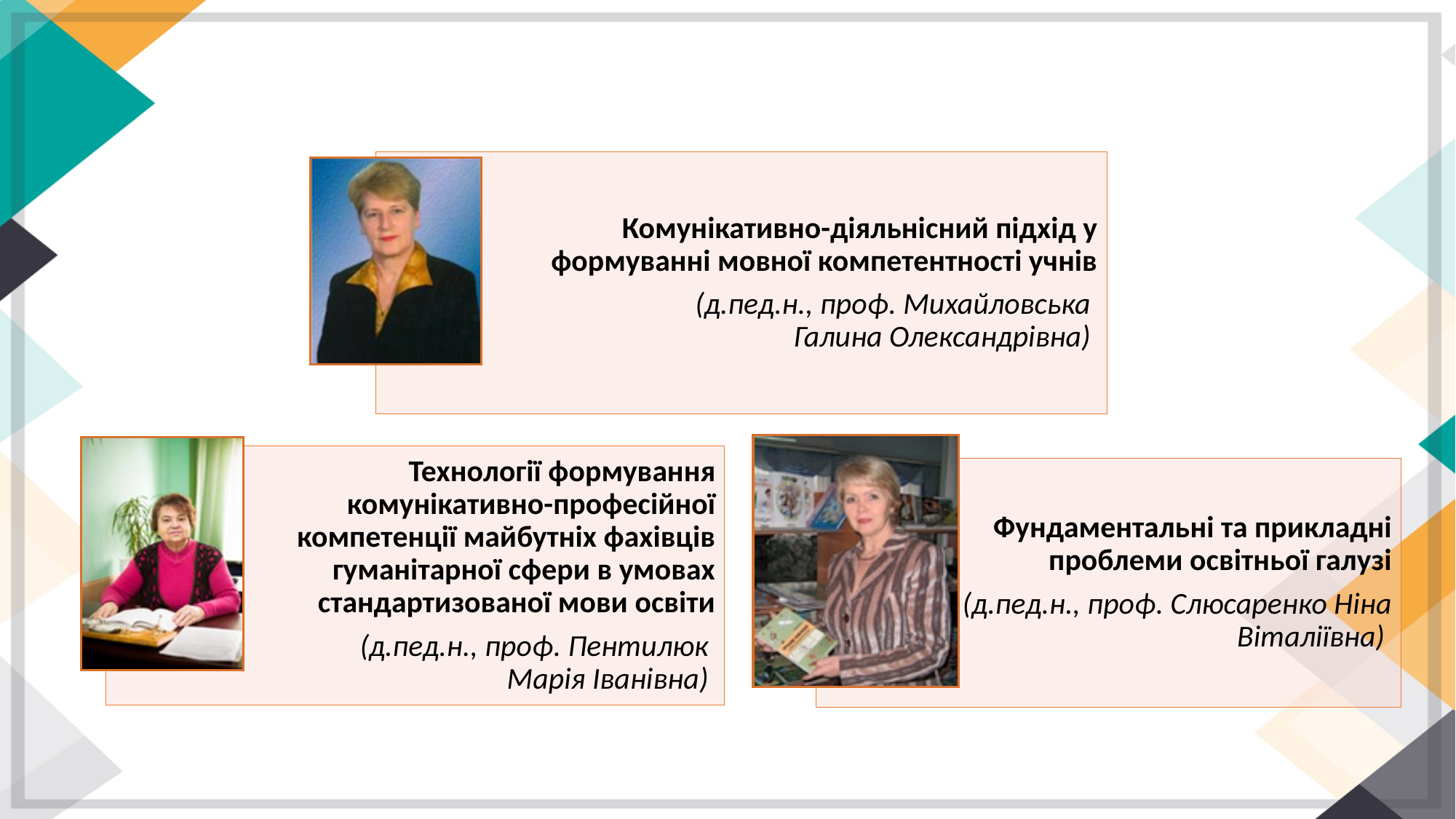

Комунікативно-діяльнісний підхід у формуванні мовної компетентності учнів
(д.пед.н., проф. Михайловська
Галина Олександрівна)
Технології формування комунікативно-професійної компетенції майбутніх фахівців гуманітарної сфери в умовах стандартизованої мови освіти
(д.пед.н., проф. Пентилюк
Марія Іванівна)
Фундаментальні та прикладні проблеми освітньої галузі
(д.пед.н., проф. Слюсаренко Ніна Віталіївна)